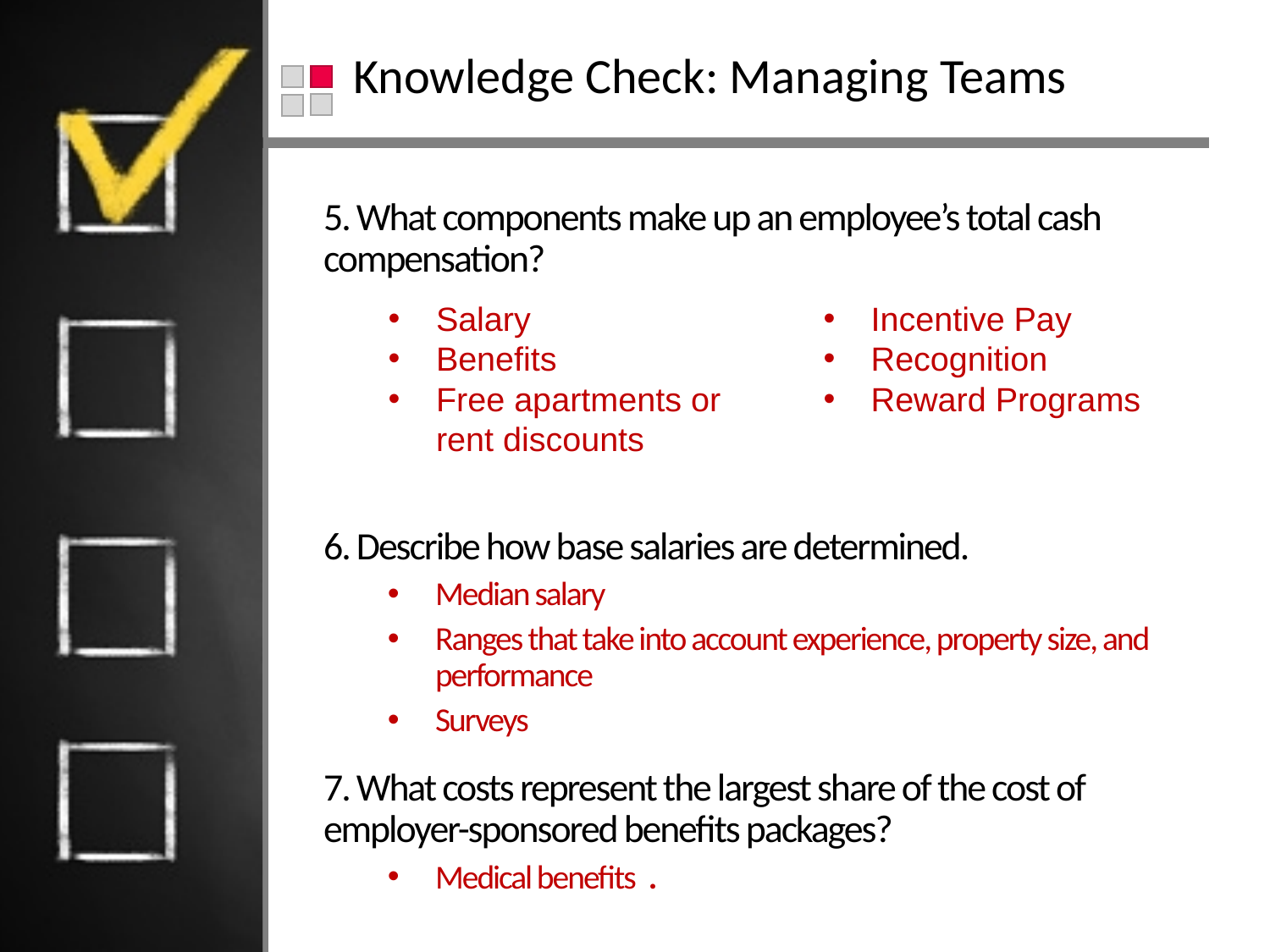

# Knowledge Check: Managing Teams
5. What components make up an employee’s total cash compensation?

6. Describe how base salaries are determined.
Median salary
Ranges that take into account experience, property size, and performance
Surveys
7. What costs represent the largest share of the cost of employer-sponsored benefits packages?
Medical benefits  .
Salary
Benefits
Free apartments or rent discounts
Incentive Pay
Recognition
Reward Programs